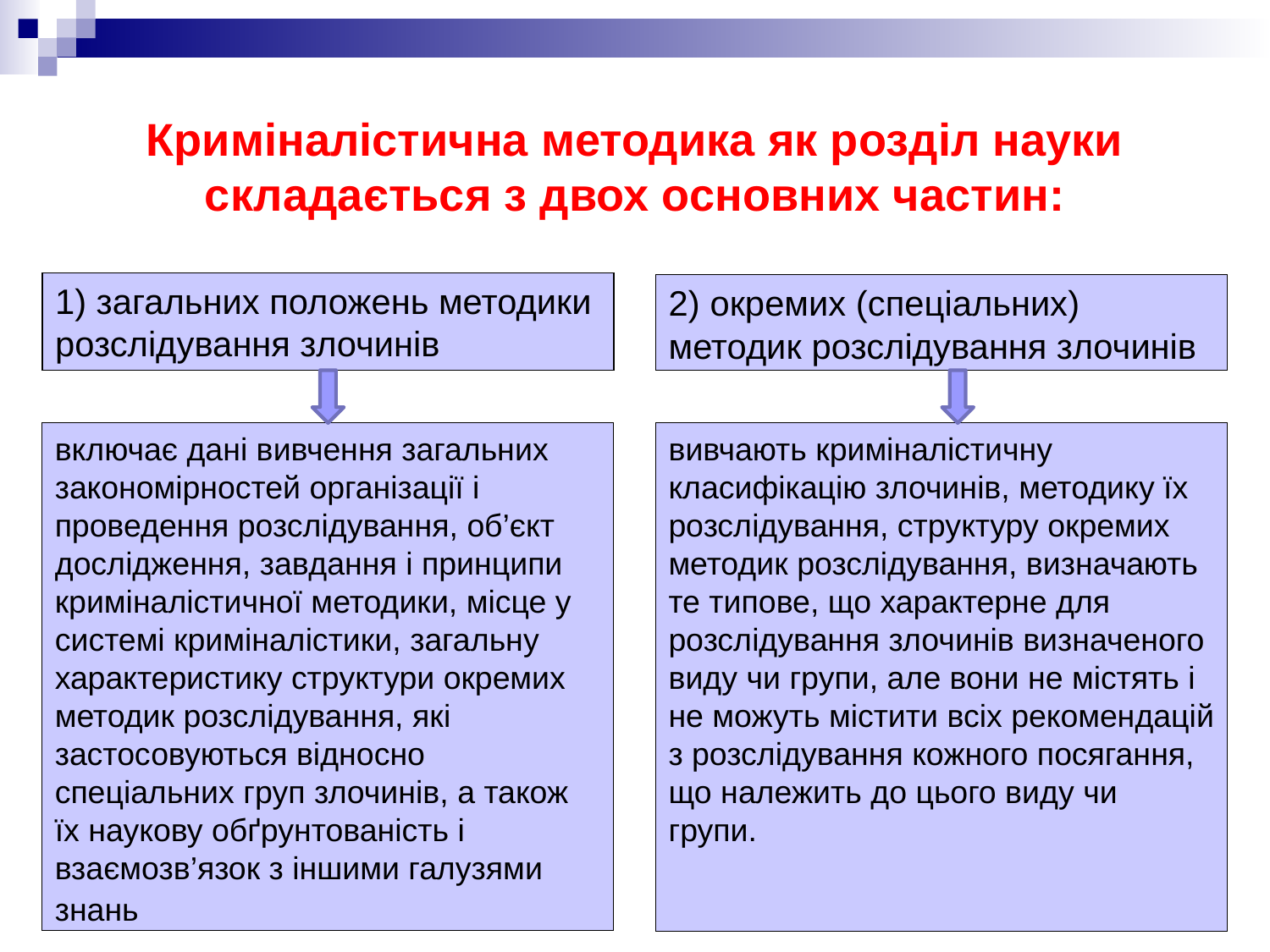

# Криміналістична методика як розділ науки складається з двох основних частин:
1) загальних положень методики розслідування злочинів
2) окремих (спеціальних) методик розслідування злочинів

включає дані вивчення загальних закономірностей організації і проведення розслідування, об’єкт дослідження, завдання і принципи криміналістичної методики, місце у системі криміналістики, загальну характеристику структури окремих методик розслідування, які застосовуються відносно спеціальних груп злочинів, а також їх наукову обґрунтованість і взаємозв’язок з іншими галузями знань
вивчають криміналістичну класифікацію злочинів, методику їх розслідування, структуру окремих методик розслідування, визначають те типове, що характерне для розслідування злочинів визначеного виду чи групи, але вони не містять і не можуть містити всіх рекомендацій з розслідування кожного посягання, що належить до цього виду чи групи.